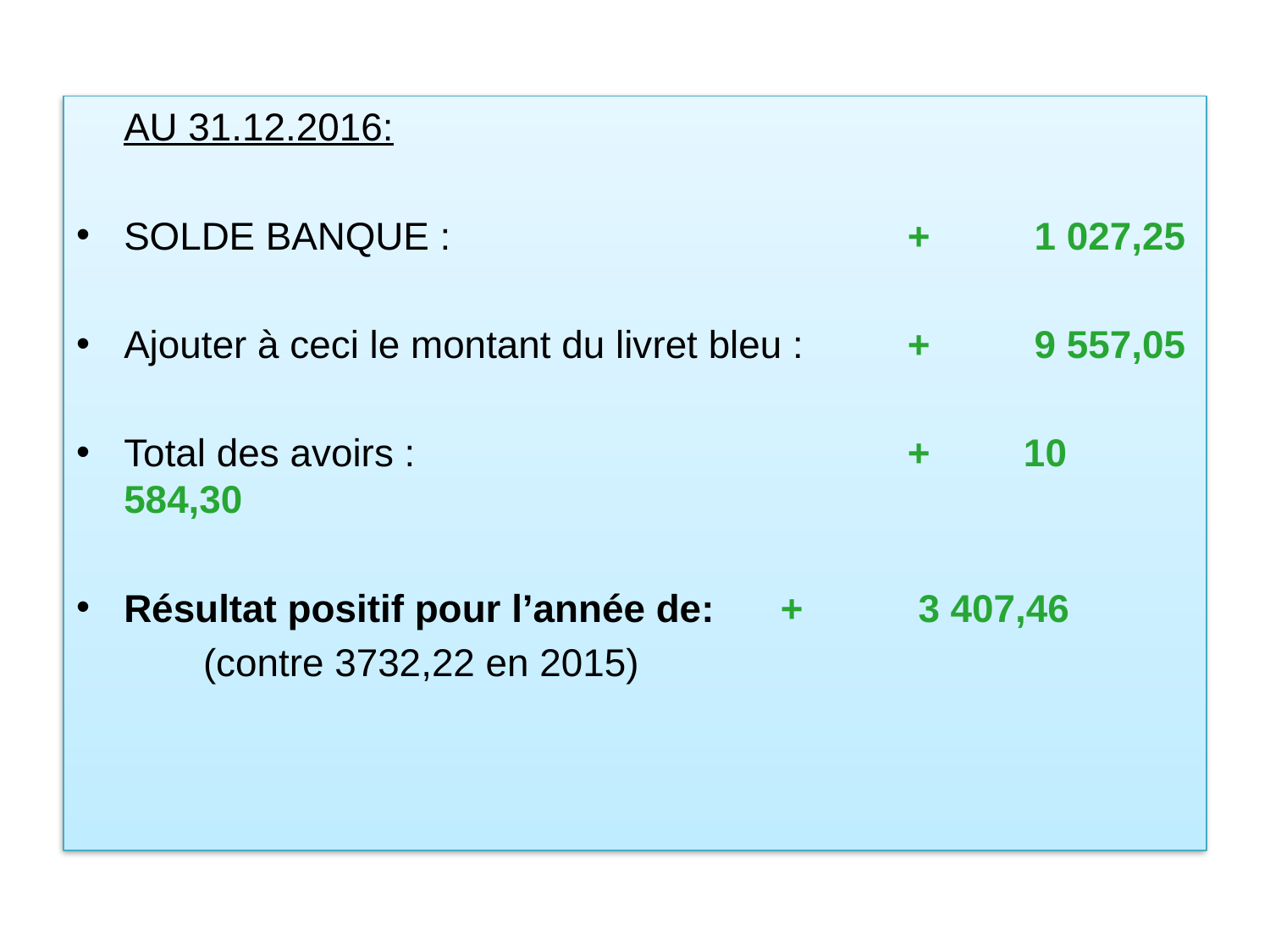

AU 31.12.2016:

SOLDE BANQUE :				  +	  1 027,25

Ajouter à ceci le montant du livret bleu :	  +	  9 557,05

Total des avoirs :	  			  +	 10 584,30

Résultat positif pour l’année de:	  +	   3 407,46
	(contre 3732,22 en 2015)